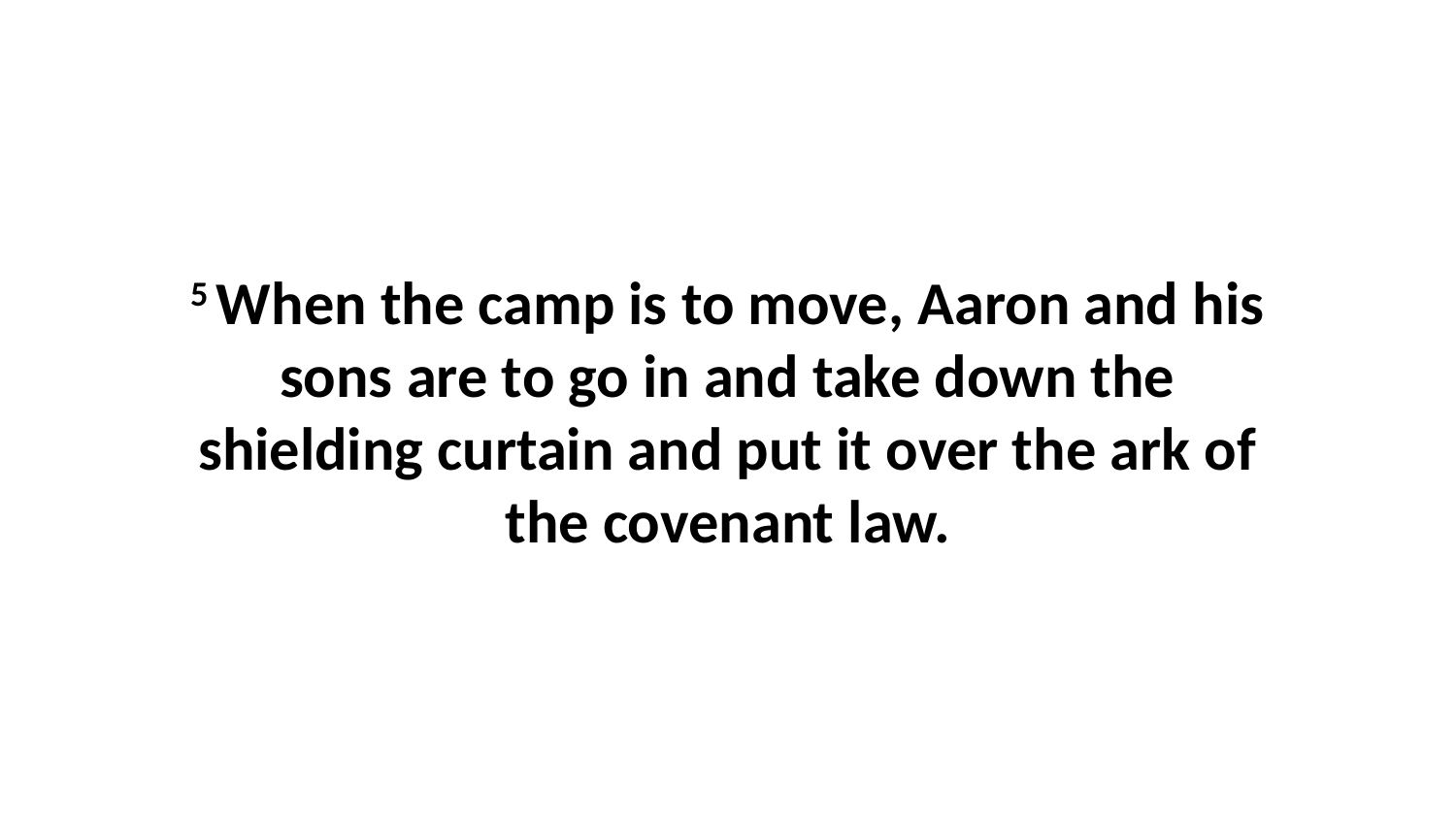

5 When the camp is to move, Aaron and his sons are to go in and take down the shielding curtain and put it over the ark of the covenant law.